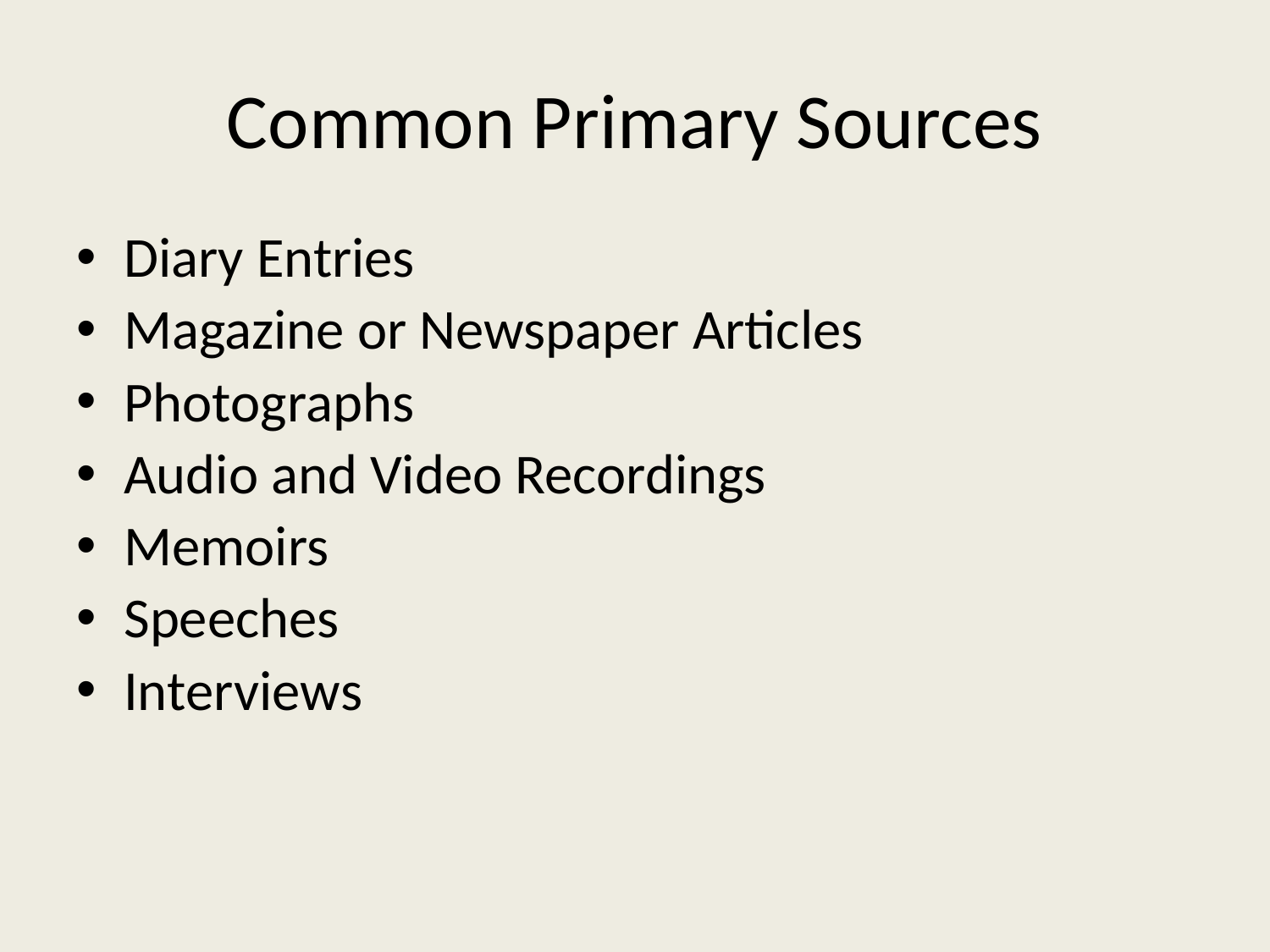

# Common Primary Sources
Diary Entries
Magazine or Newspaper Articles
Photographs
Audio and Video Recordings
Memoirs
Speeches
Interviews